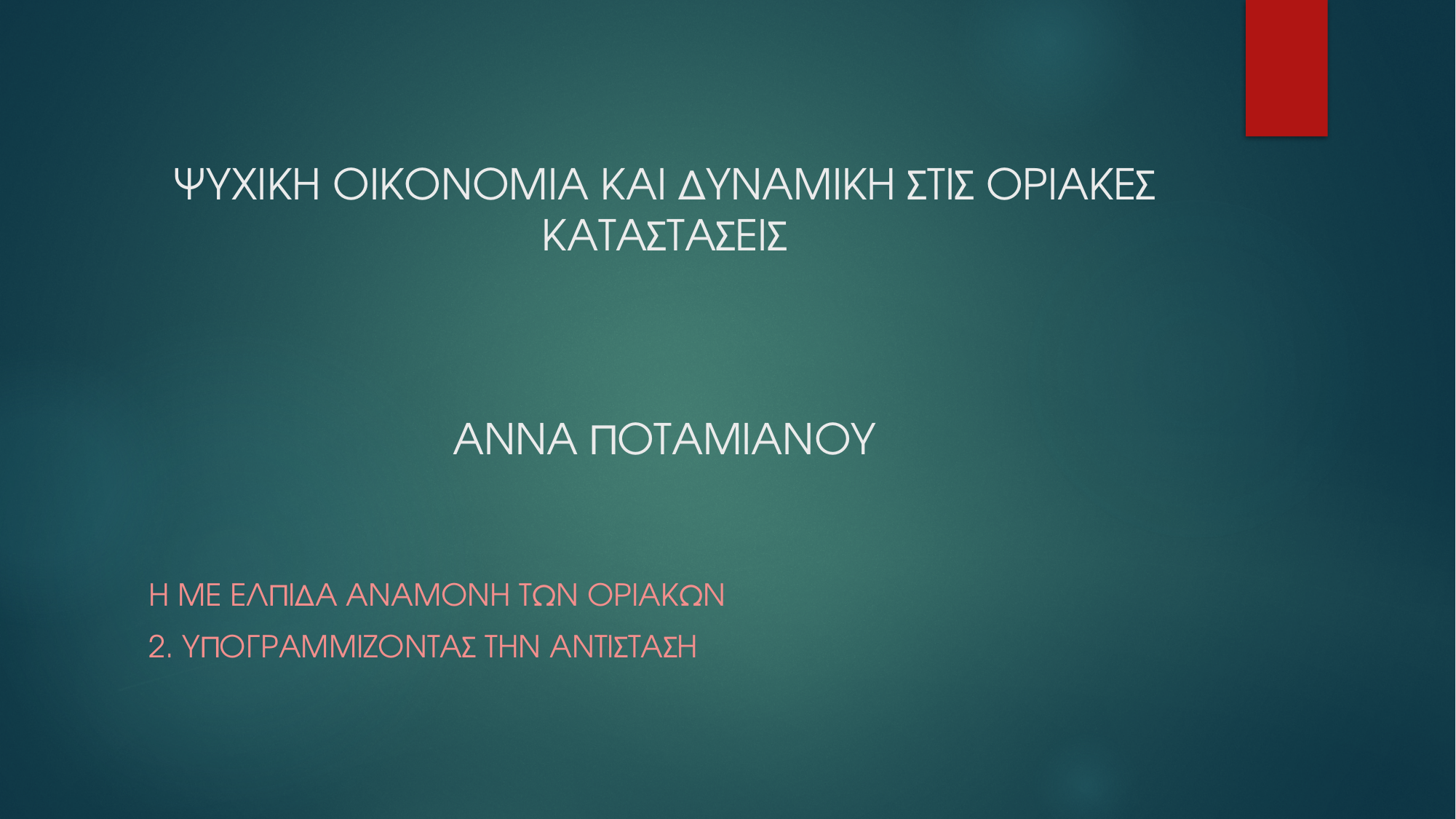

# ΨΥΧΙΚΗ ΟΙΚΟΝΟΜΙΑ ΚΑΙ ΔΥΝΑΜΙΚΗ ΣΤΙΣ ΟΡΙΑΚΕΣ ΚΑΤΑΣΤΑΣΕΙΣ ΑΝΝΑ ΠΟΤΑΜΙΑΝΟΥ
Η ΜΕ ΕΛΠΙΔΑ ΑΝΑΜΟΝΗ ΤΩΝ ΟΡΙΑΚΩΝ
2. Υπογραμμιζοντας την αντισταση